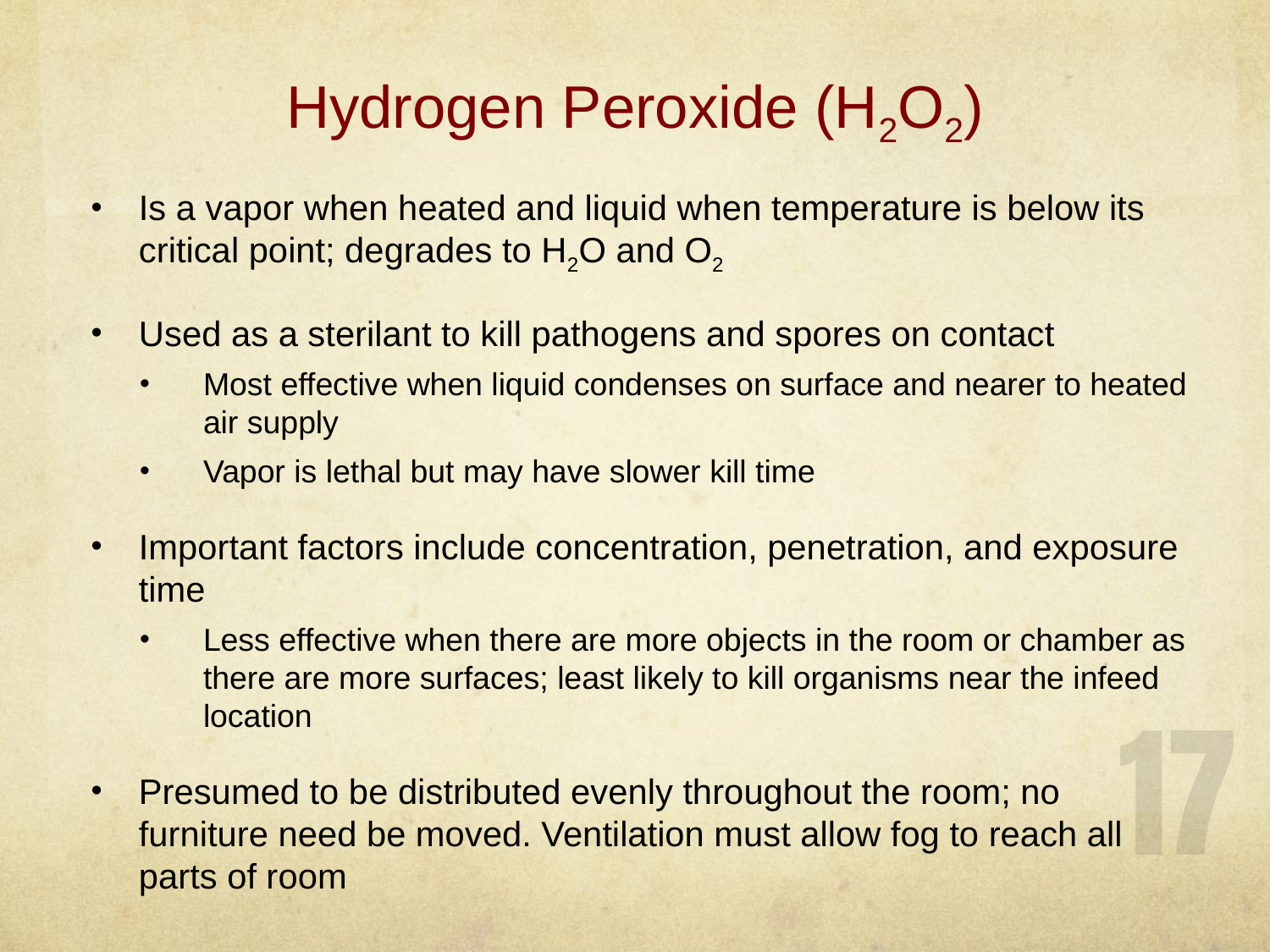

# Hydrogen Peroxide (H2O2)
Is a vapor when heated and liquid when temperature is below its critical point; degrades to H2O and O2
Used as a sterilant to kill pathogens and spores on contact
Most effective when liquid condenses on surface and nearer to heated air supply
Vapor is lethal but may have slower kill time
Important factors include concentration, penetration, and exposure time
Less effective when there are more objects in the room or chamber as there are more surfaces; least likely to kill organisms near the infeed location
Presumed to be distributed evenly throughout the room; no furniture need be moved. Ventilation must allow fog to reach all parts of room
17